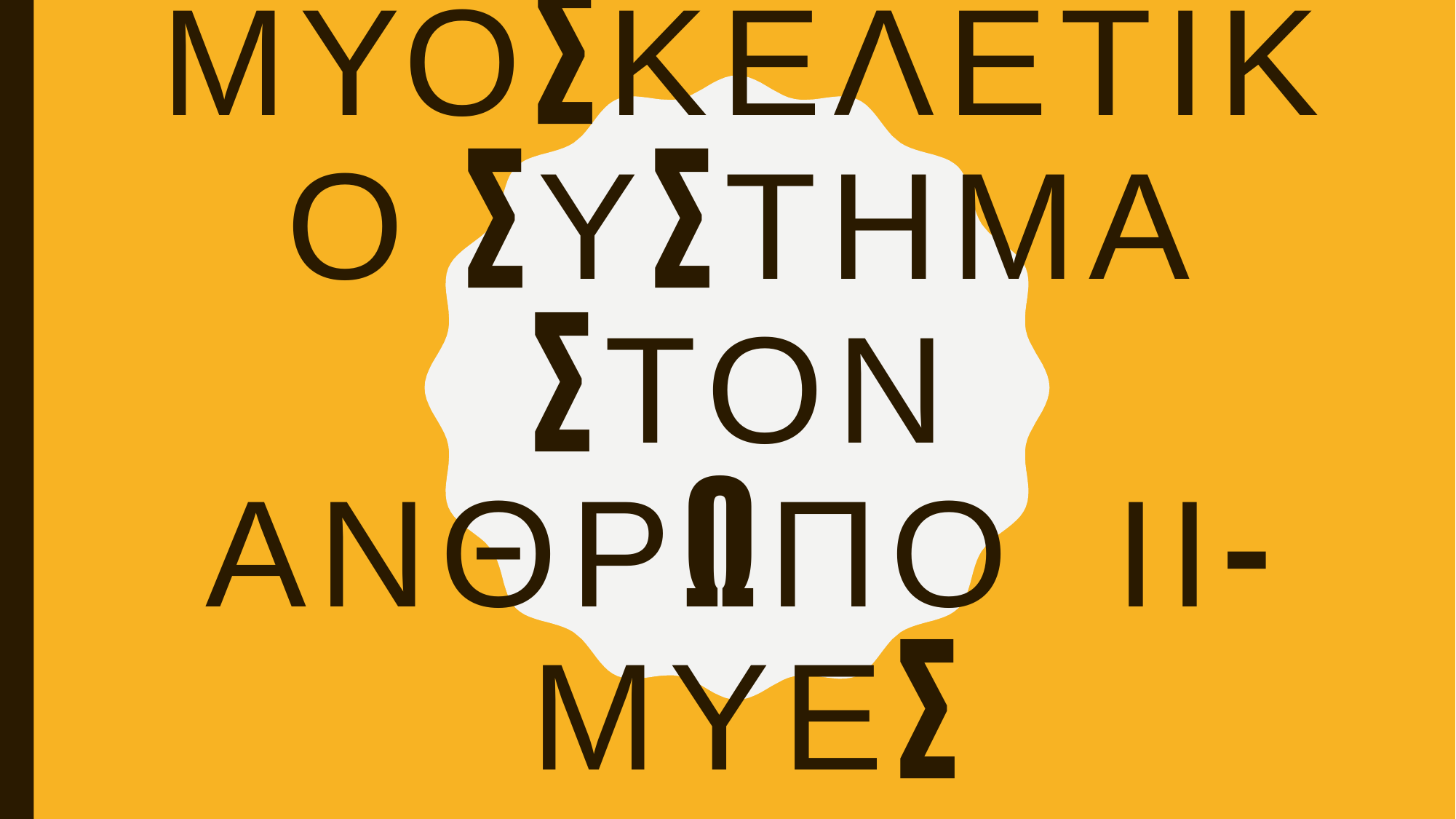

# Μυοσκελετικο συστημα στον ανθρωπο  ιι- μυεσ